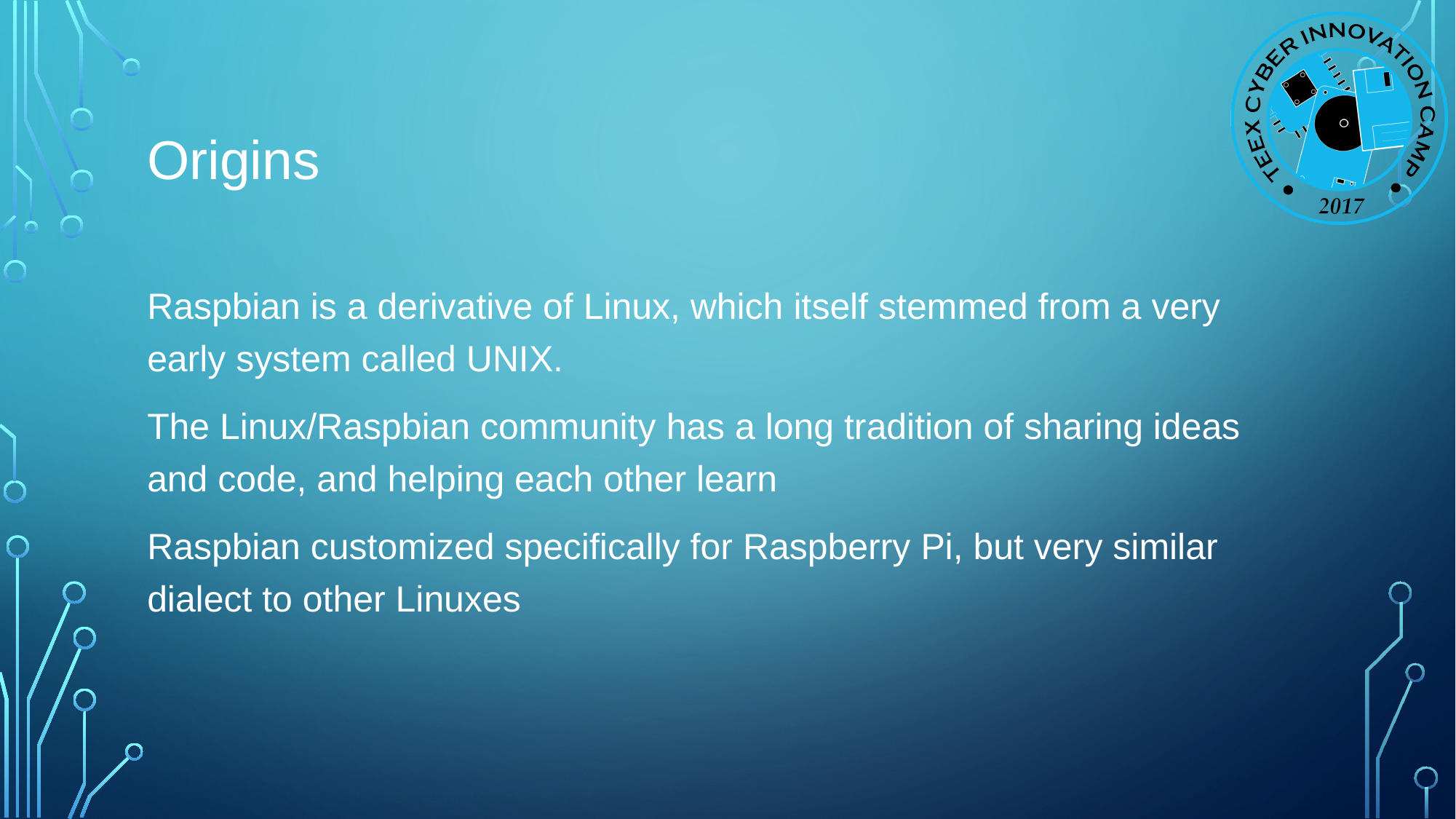

# Origins
Raspbian is a derivative of Linux, which itself stemmed from a very early system called UNIX.
The Linux/Raspbian community has a long tradition of sharing ideas and code, and helping each other learn
Raspbian customized specifically for Raspberry Pi, but very similar dialect to other Linuxes